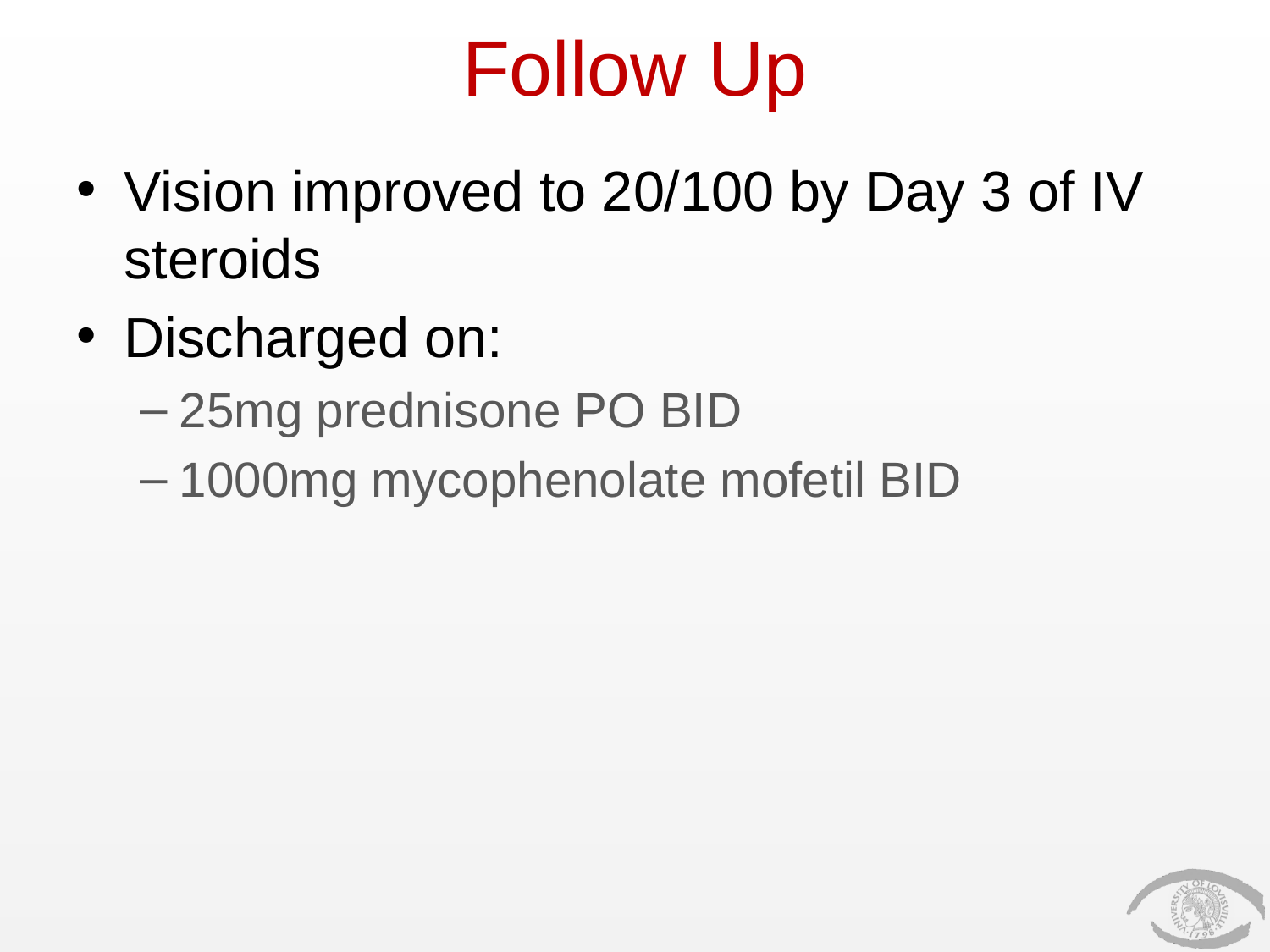

# Follow Up
Vision improved to 20/100 by Day 3 of IV steroids
Discharged on:
25mg prednisone PO BID
1000mg mycophenolate mofetil BID